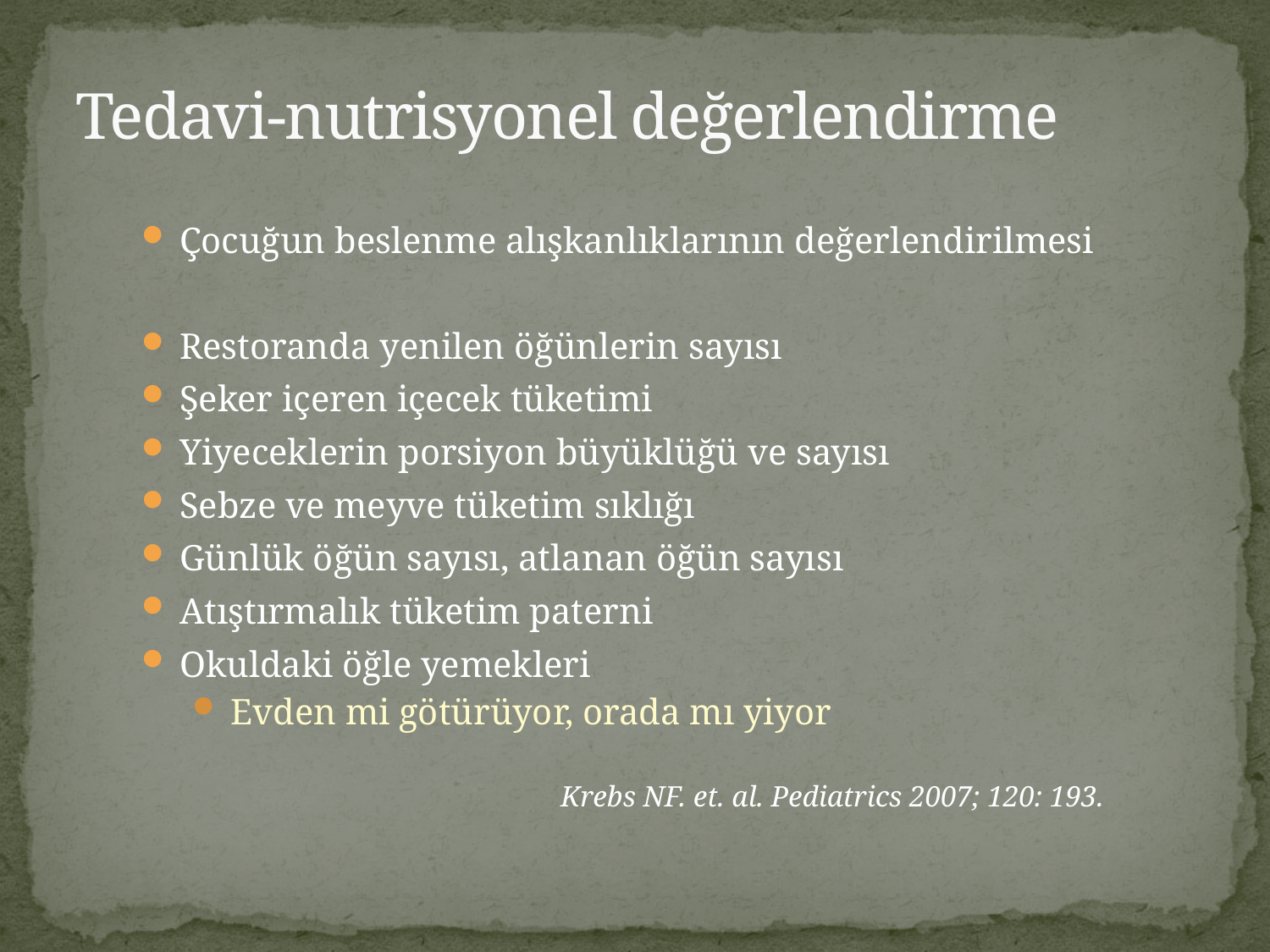

# Tedavi-nutrisyonel değerlendirme
Çocuğun beslenme alışkanlıklarının değerlendirilmesi

Restoranda yenilen öğünlerin sayısı
Şeker içeren içecek tüketimi
Yiyeceklerin porsiyon büyüklüğü ve sayısı
Sebze ve meyve tüketim sıklığı
Günlük öğün sayısı, atlanan öğün sayısı
Atıştırmalık tüketim paterni
Okuldaki öğle yemekleri
Evden mi götürüyor, orada mı yiyor

				Krebs NF. et. al. Pediatrics 2007; 120: 193.